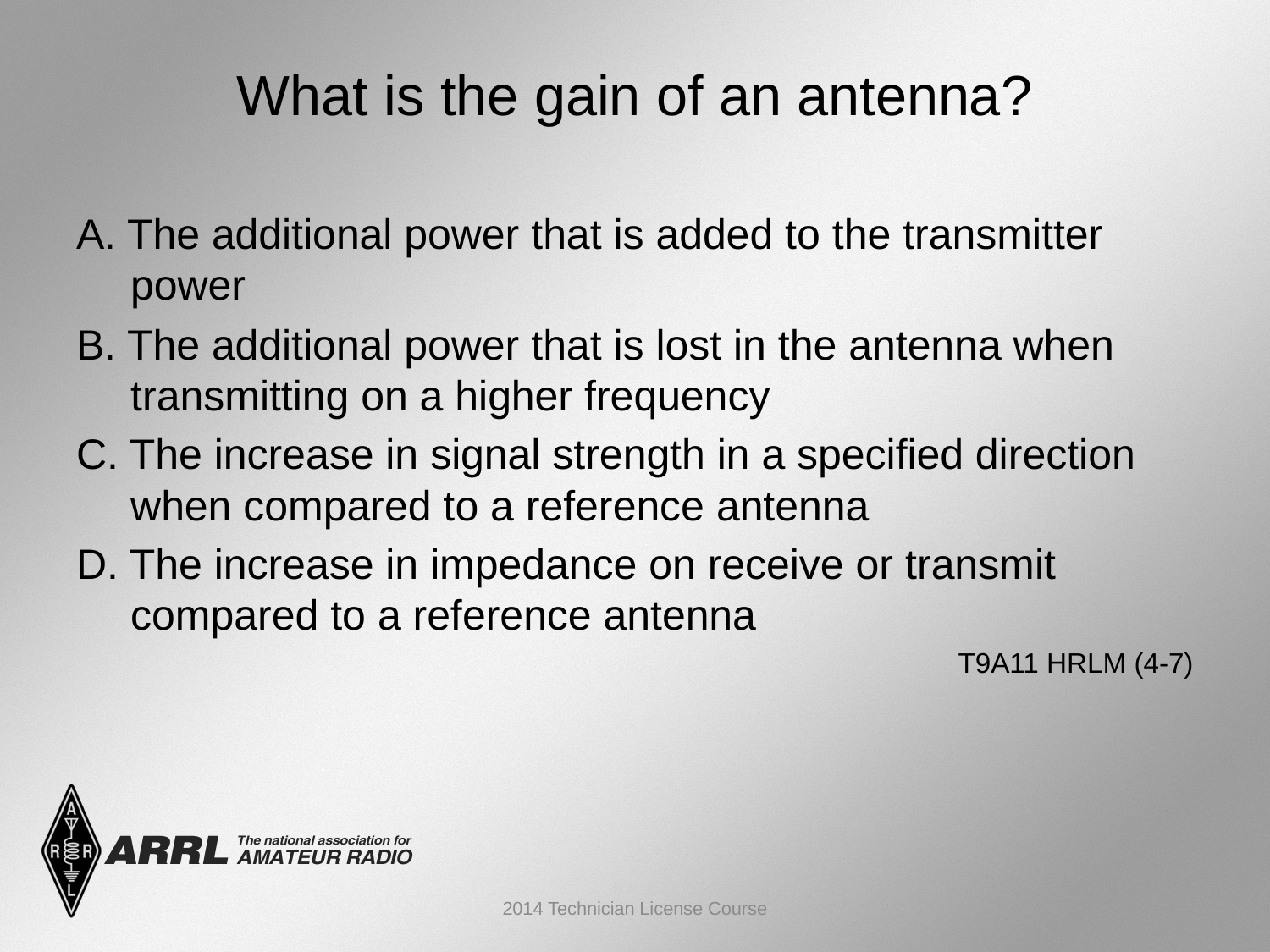

# What is the gain of an antenna?
A. The additional power that is added to the transmitter power
B. The additional power that is lost in the antenna when transmitting on a higher frequency
C. The increase in signal strength in a specified direction when compared to a reference antenna
D. The increase in impedance on receive or transmit compared to a reference antenna
 T9A11 HRLM (4-7)
2014 Technician License Course